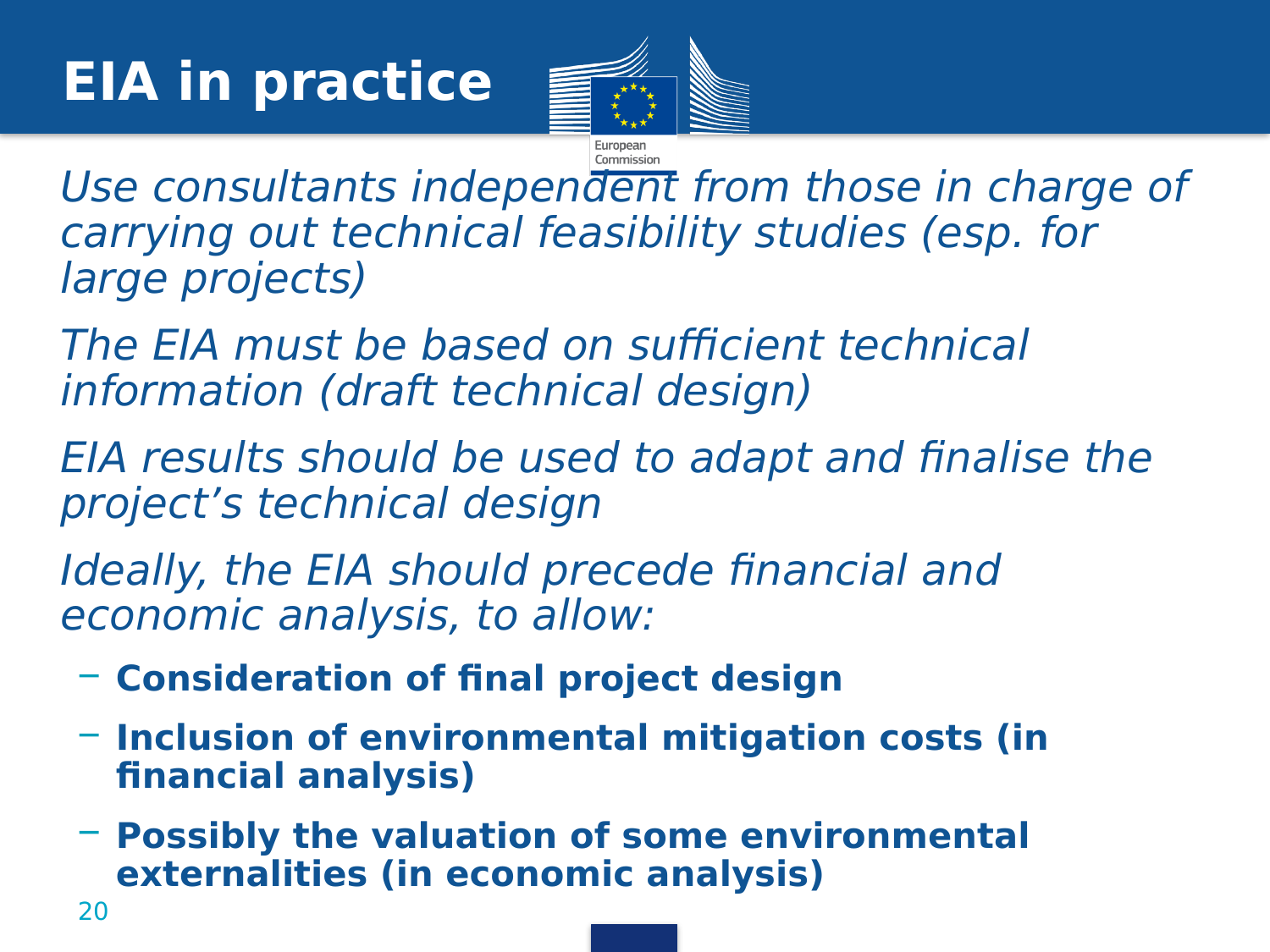

# EIA in practice
Use consultants independent from those in charge of carrying out technical feasibility studies (esp. for large projects)
The EIA must be based on sufficient technical information (draft technical design)
EIA results should be used to adapt and finalise the project’s technical design
Ideally, the EIA should precede financial and economic analysis, to allow:
Consideration of final project design
Inclusion of environmental mitigation costs (in financial analysis)
Possibly the valuation of some environmental externalities (in economic analysis)
20